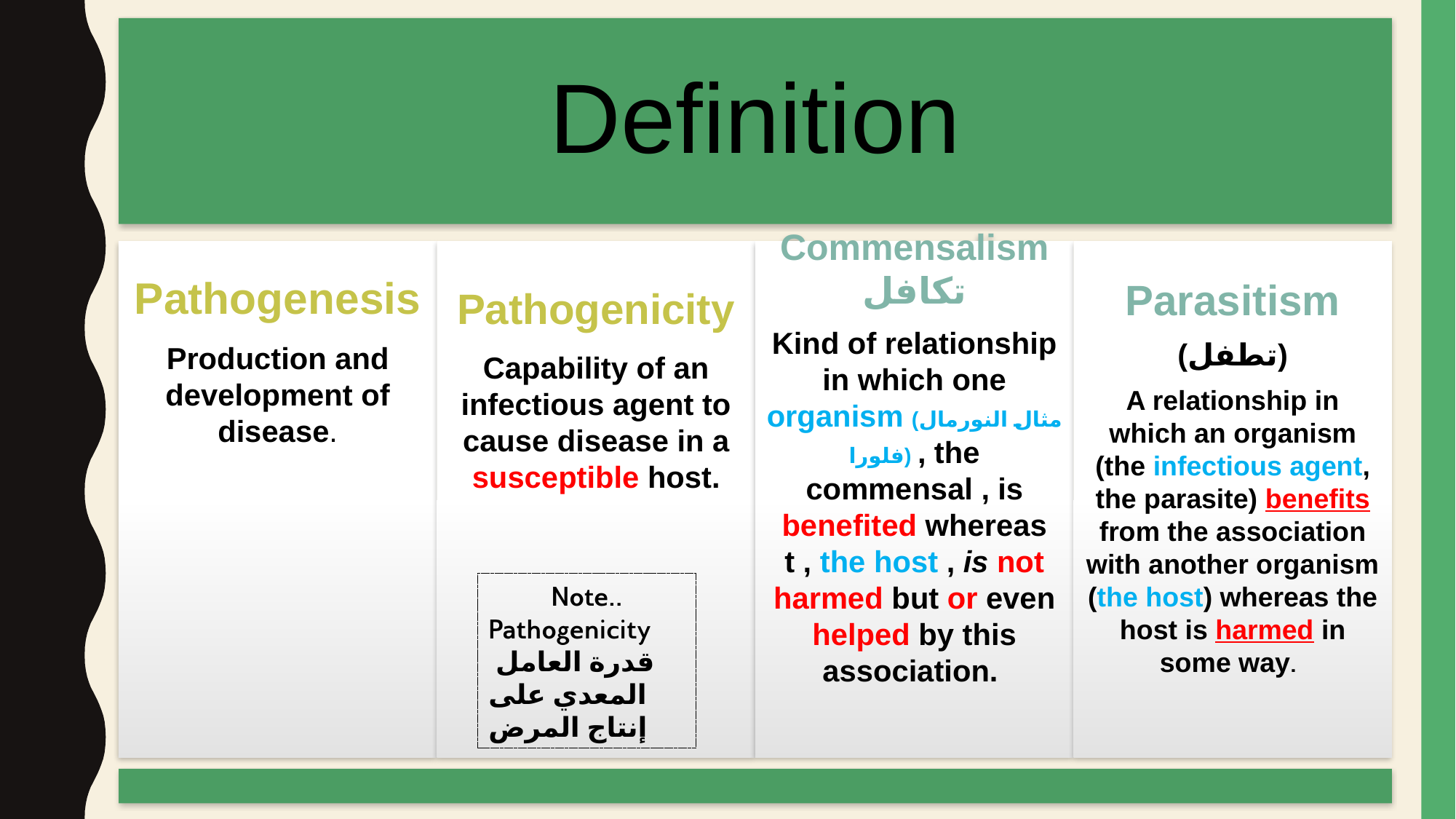

Definition
Pathogenesis
Production and development of disease.

Pathogenicity
Capability of an infectious agent to cause disease in a susceptible host.

Commensalism تكافل
Kind of relationship in which one organism (مثال النورمال فلورا) , the commensal , is benefited whereas t , the host , is not harmed but or even helped by this association.

Parasitism
(تطفل)
A relationship in which an organism (the infectious agent, the parasite) benefits from the association with another organism (the host) whereas the host is harmed in some way.

Note..
Pathogenicity
 قدرة العامل المعدي على إنتاج المرض